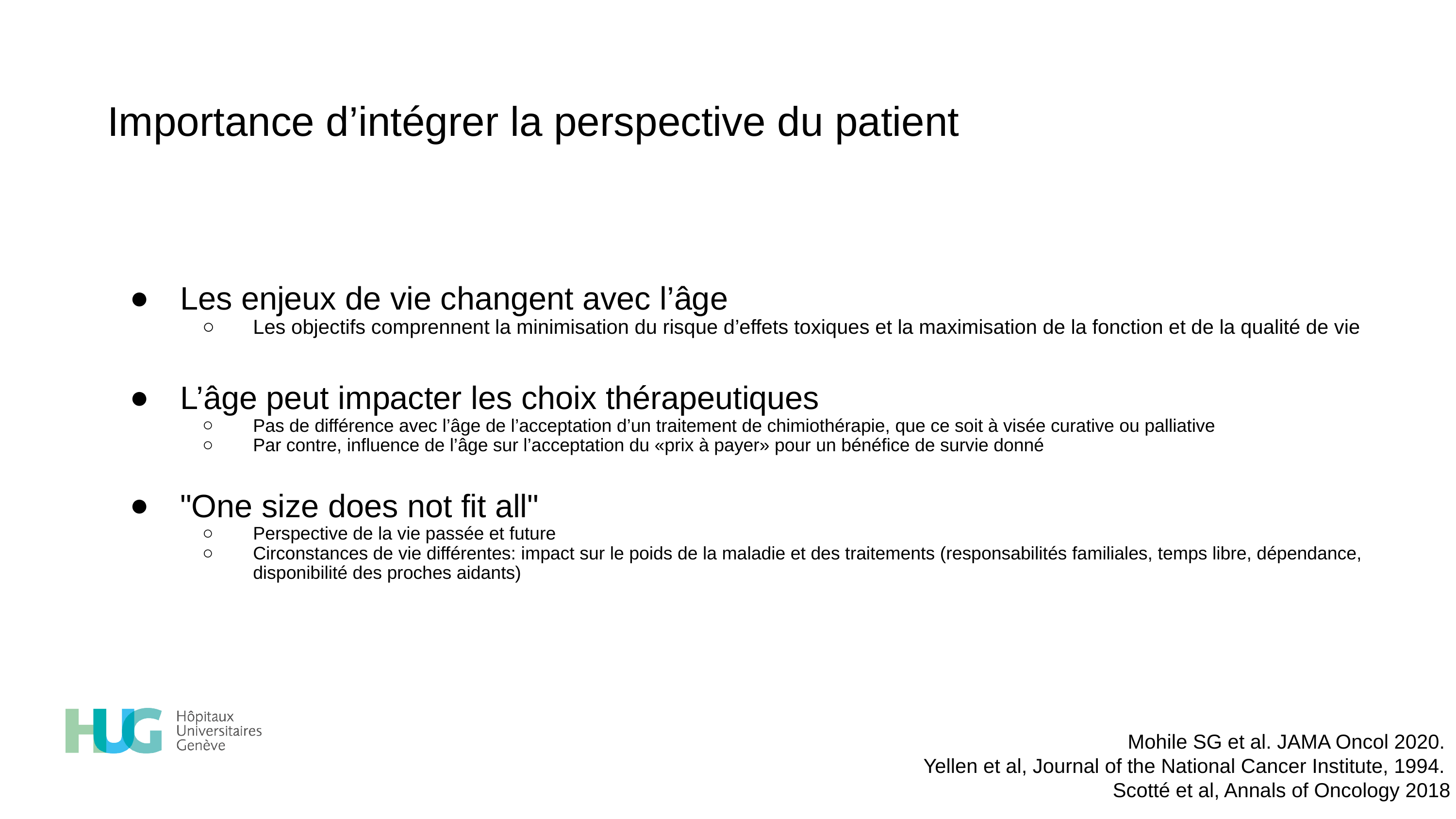

# Importance d’intégrer la perspective du patient

Les enjeux de vie changent avec l’âge
Les objectifs comprennent la minimisation du risque d’effets toxiques et la maximisation de la fonction et de la qualité de vie

L’âge peut impacter les choix thérapeutiques
Pas de différence avec l’âge de l’acceptation d’un traitement de chimiothérapie, que ce soit à visée curative ou palliative
Par contre, influence de l’âge sur l’acceptation du «prix à payer» pour un bénéfice de survie donné

"One size does not fit all"
Perspective de la vie passée et future
Circonstances de vie différentes: impact sur le poids de la maladie et des traitements (responsabilités familiales, temps libre, dépendance, disponibilité des proches aidants)
Mohile SG et al. JAMA Oncol 2020.
Yellen et al, Journal of the National Cancer Institute, 1994.
Scotté et al, Annals of Oncology 2018